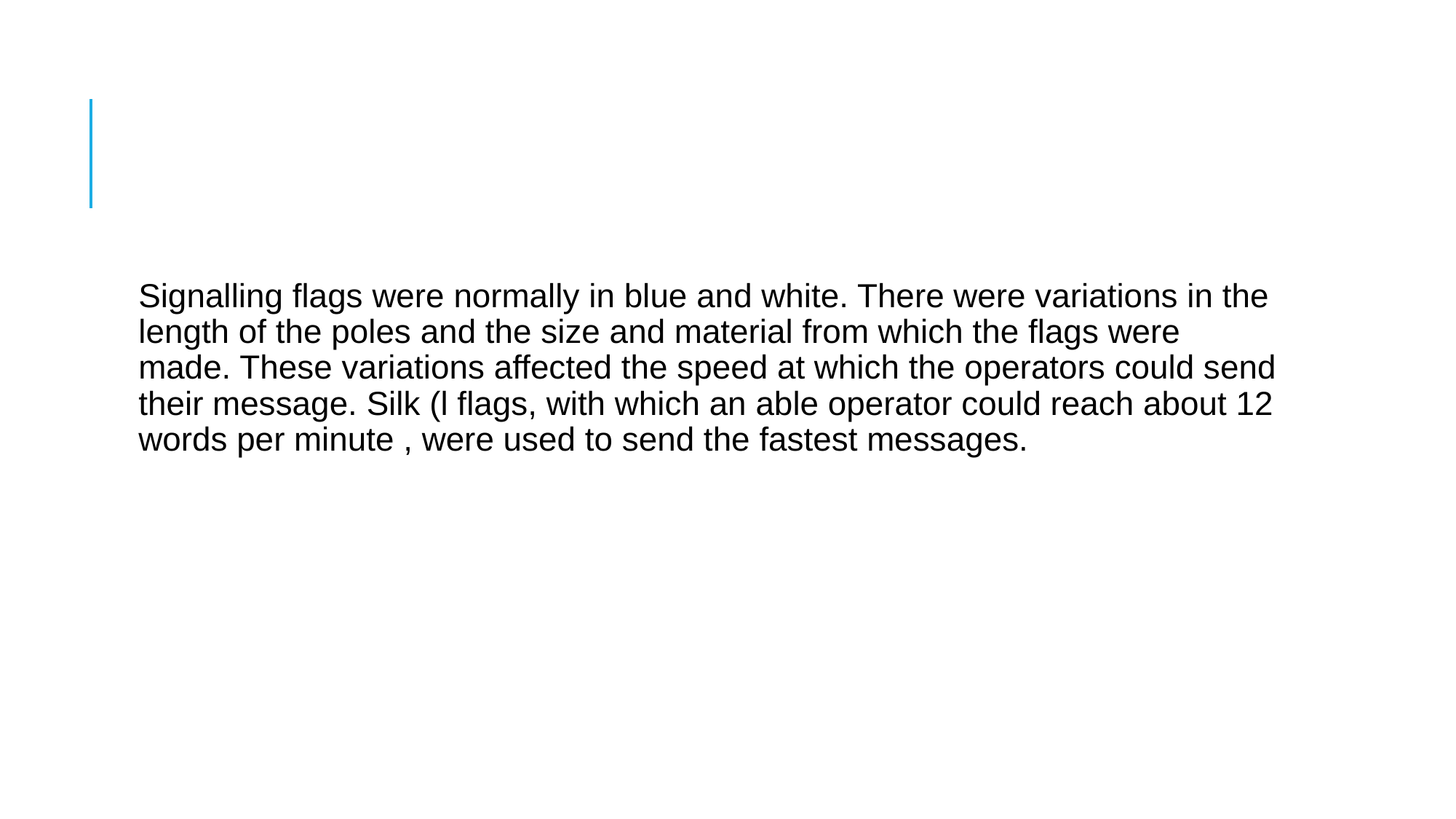

Signalling flags were normally in blue and white. There were variations in the length of the poles and the size and material from which the flags were made. These variations affected the speed at which the operators could send their message. Silk (l flags, with which an able operator could reach about 12 words per minute , were used to send the fastest messages.